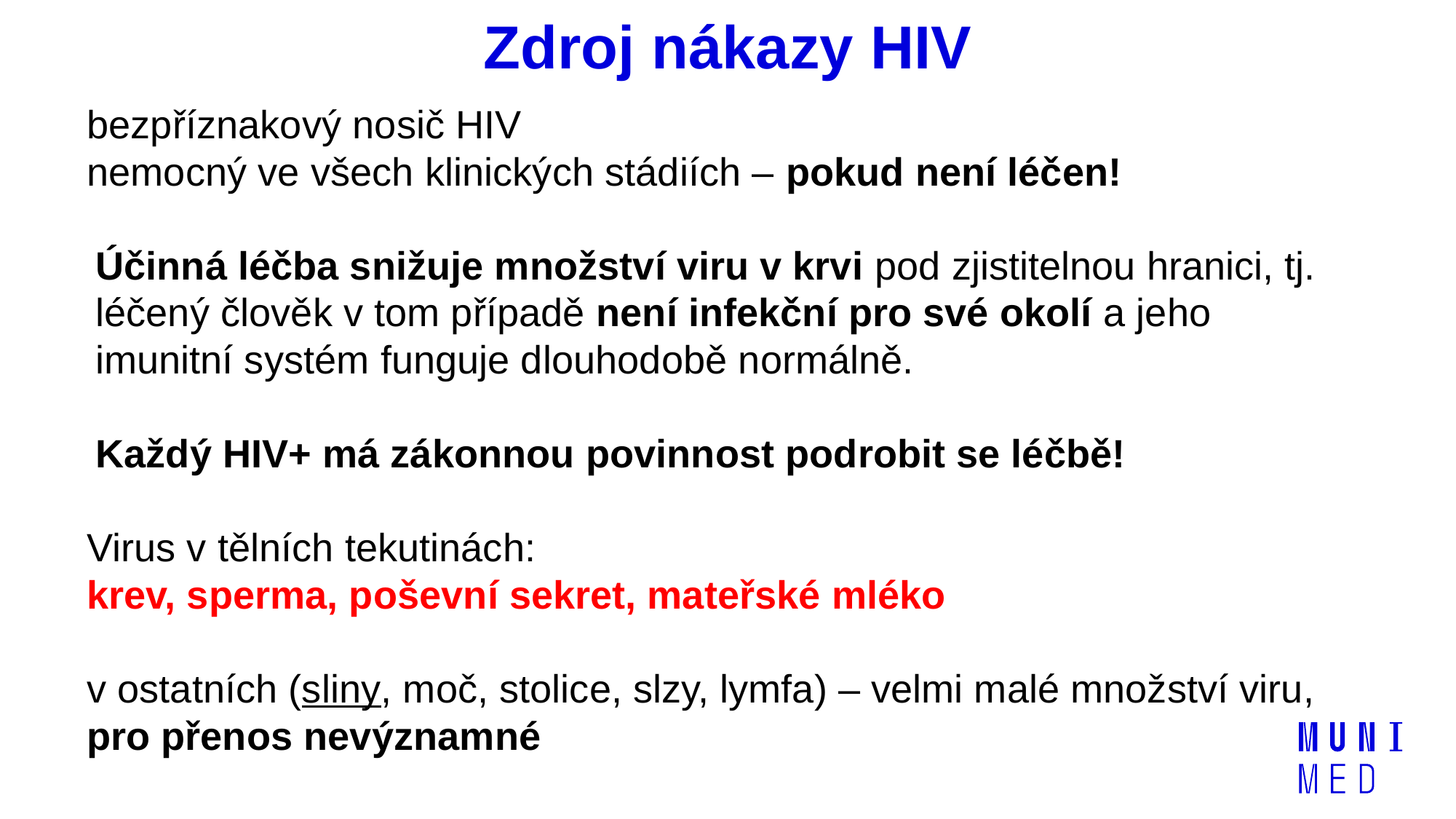

# Zdroj nákazy HIV
bezpříznakový nosič HIV
nemocný ve všech klinických stádiích – pokud není léčen!

Účinná léčba snižuje množství viru v krvi pod zjistitelnou hranici, tj. léčený člověk v tom případě není infekční pro své okolí a jeho imunitní systém funguje dlouhodobě normálně.

Každý HIV+ má zákonnou povinnost podrobit se léčbě!

Virus v tělních tekutinách:
krev, sperma, poševní sekret, mateřské mléko

v ostatních (sliny, moč, stolice, slzy, lymfa) – velmi malé množství viru, pro přenos nevýznamné